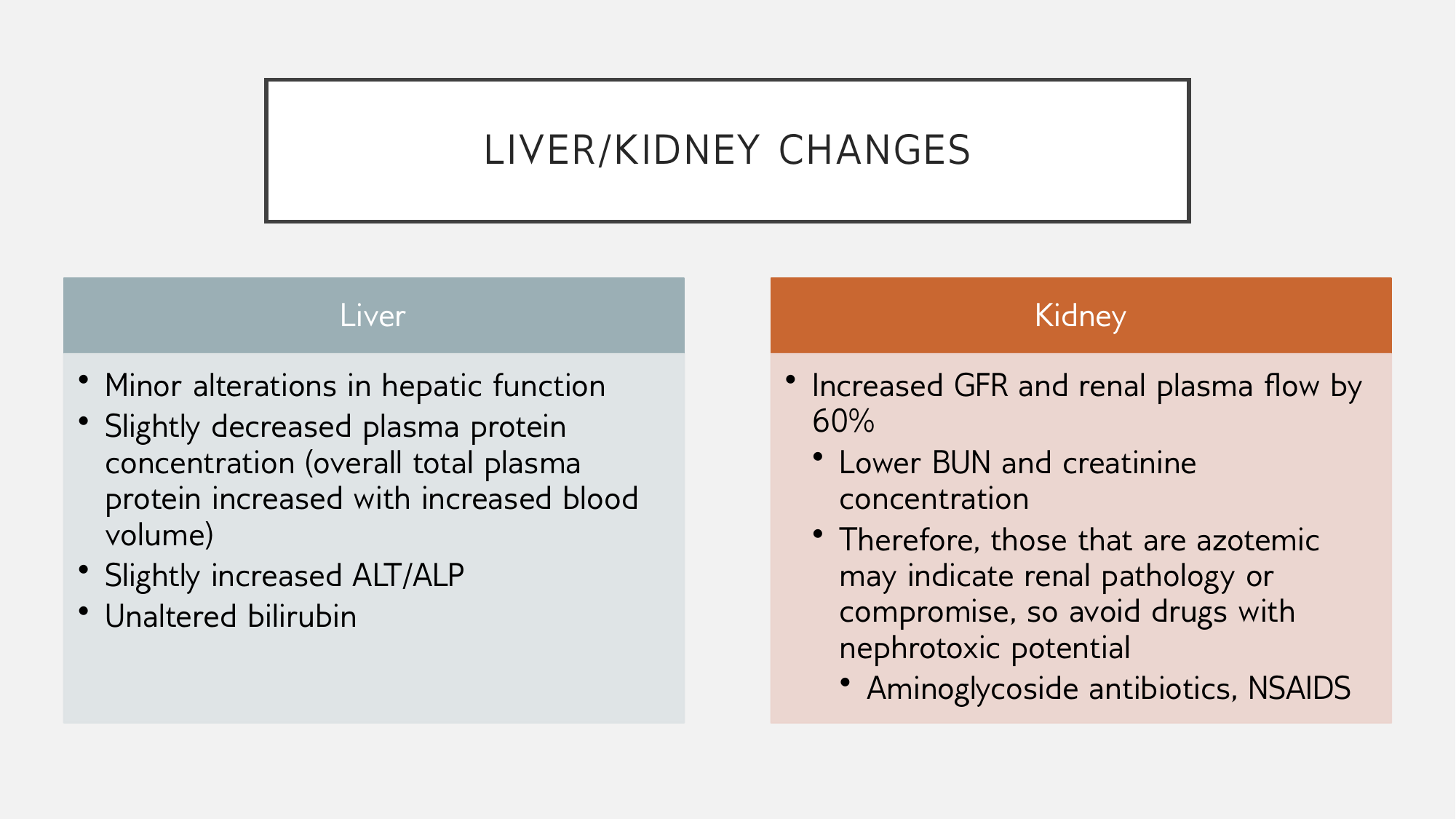

# Liver/Kidney Changes
Liver
Minor alterations in hepatic function
Slightly decreased plasma protein concentration (overall total plasma protein increased with increased blood volume)
Slightly increased ALT/ALP
Unaltered bilirubin
Kidney
Increased GFR and renal plasma flow by 60%
Lower BUN and creatinine concentration
Therefore, those that are azotemic may indicate renal pathology or compromise, so avoid drugs with nephrotoxic potential
Aminoglycoside antibiotics, NSAIDS